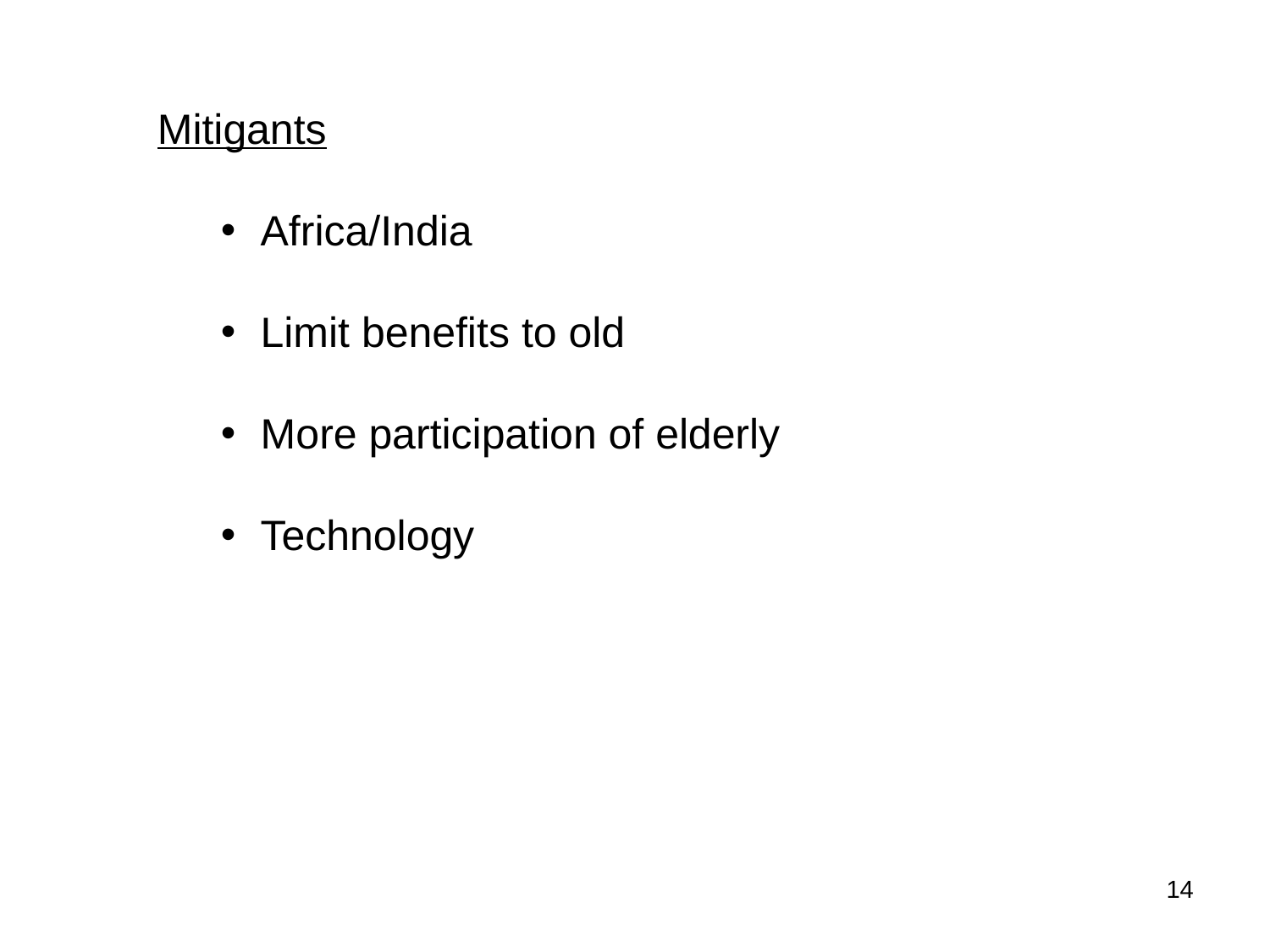

Mitigants

Africa/India

Limit benefits to old

More participation of elderly

Technology

14